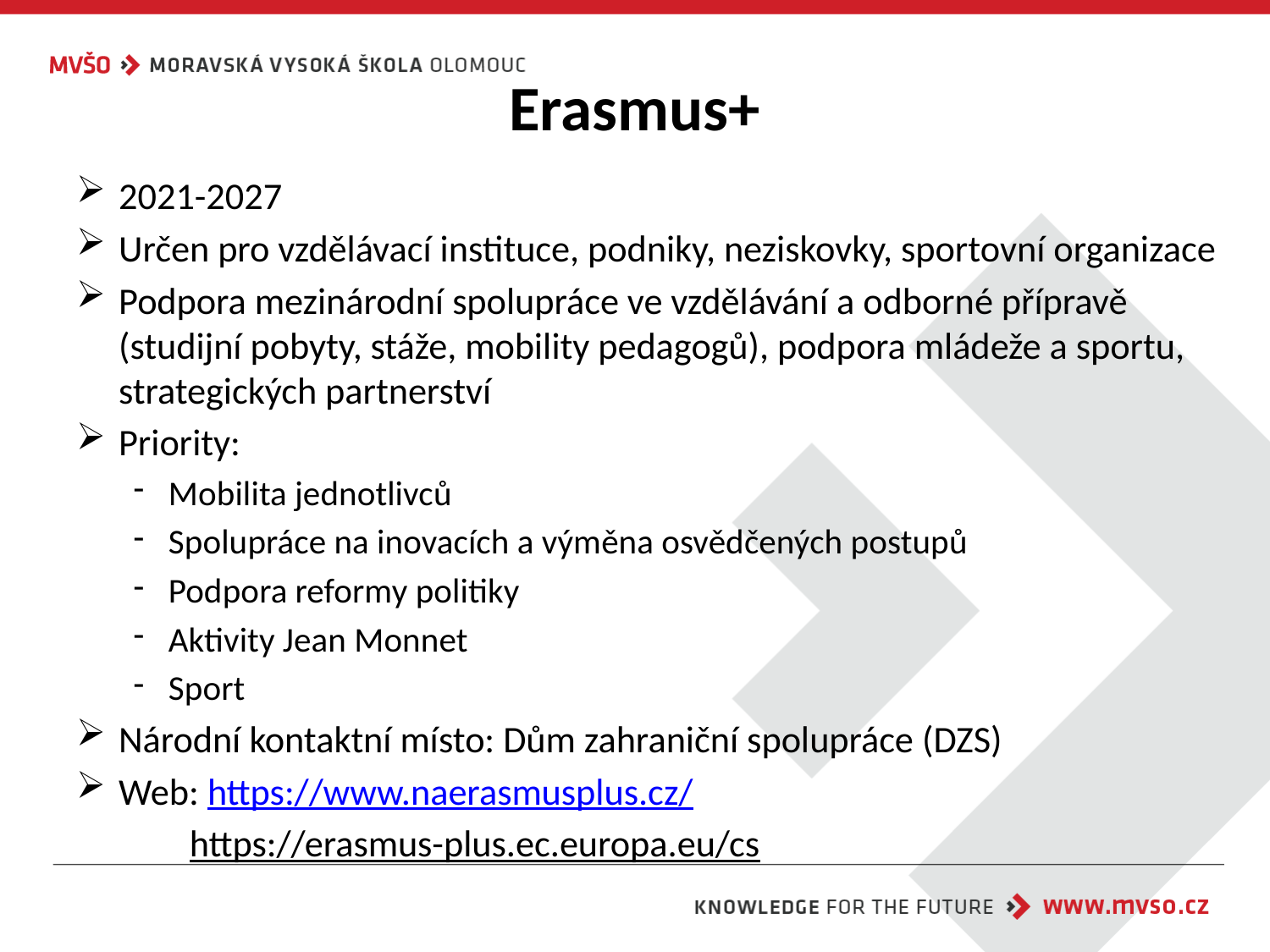

# Erasmus+
2021-2027
Určen pro vzdělávací instituce, podniky, neziskovky, sportovní organizace
Podpora mezinárodní spolupráce ve vzdělávání a odborné přípravě (studijní pobyty, stáže, mobility pedagogů), podpora mládeže a sportu, strategických partnerství
Priority:
Mobilita jednotlivců
Spolupráce na inovacích a výměna osvědčených postupů
Podpora reformy politiky
Aktivity Jean Monnet
Sport
Národní kontaktní místo: Dům zahraniční spolupráce (DZS)
Web: https://www.naerasmusplus.cz/
https://erasmus-plus.ec.europa.eu/cs